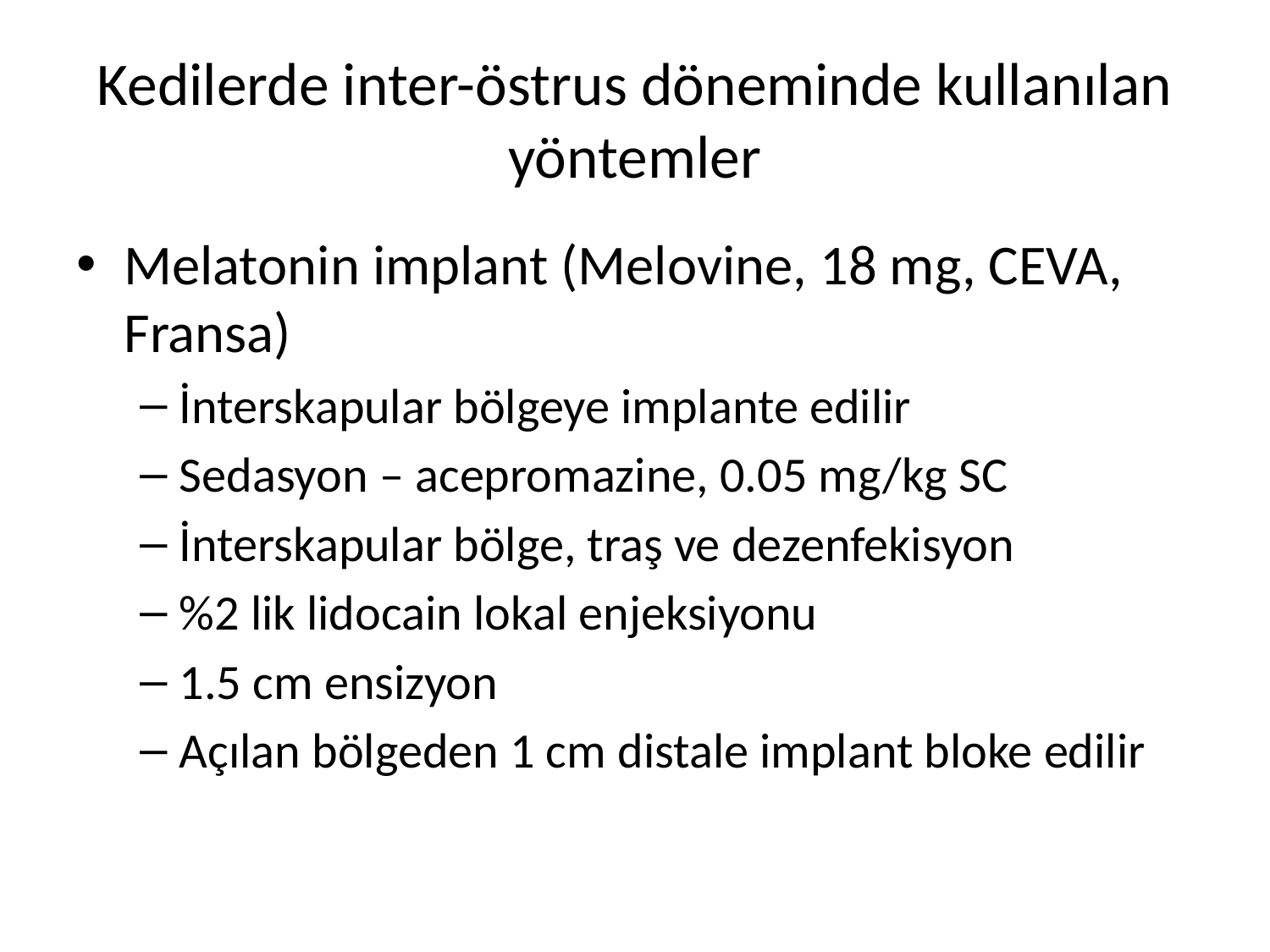

# Kedilerde inter-östrus döneminde kullanılan yöntemler
Melatonin implant (Melovine, 18 mg, CEVA, Fransa)
İnterskapular bölgeye implante edilir
Sedasyon – acepromazine, 0.05 mg/kg SC
İnterskapular bölge, traş ve dezenfekisyon
%2 lik lidocain lokal enjeksiyonu
1.5 cm ensizyon
Açılan bölgeden 1 cm distale implant bloke edilir